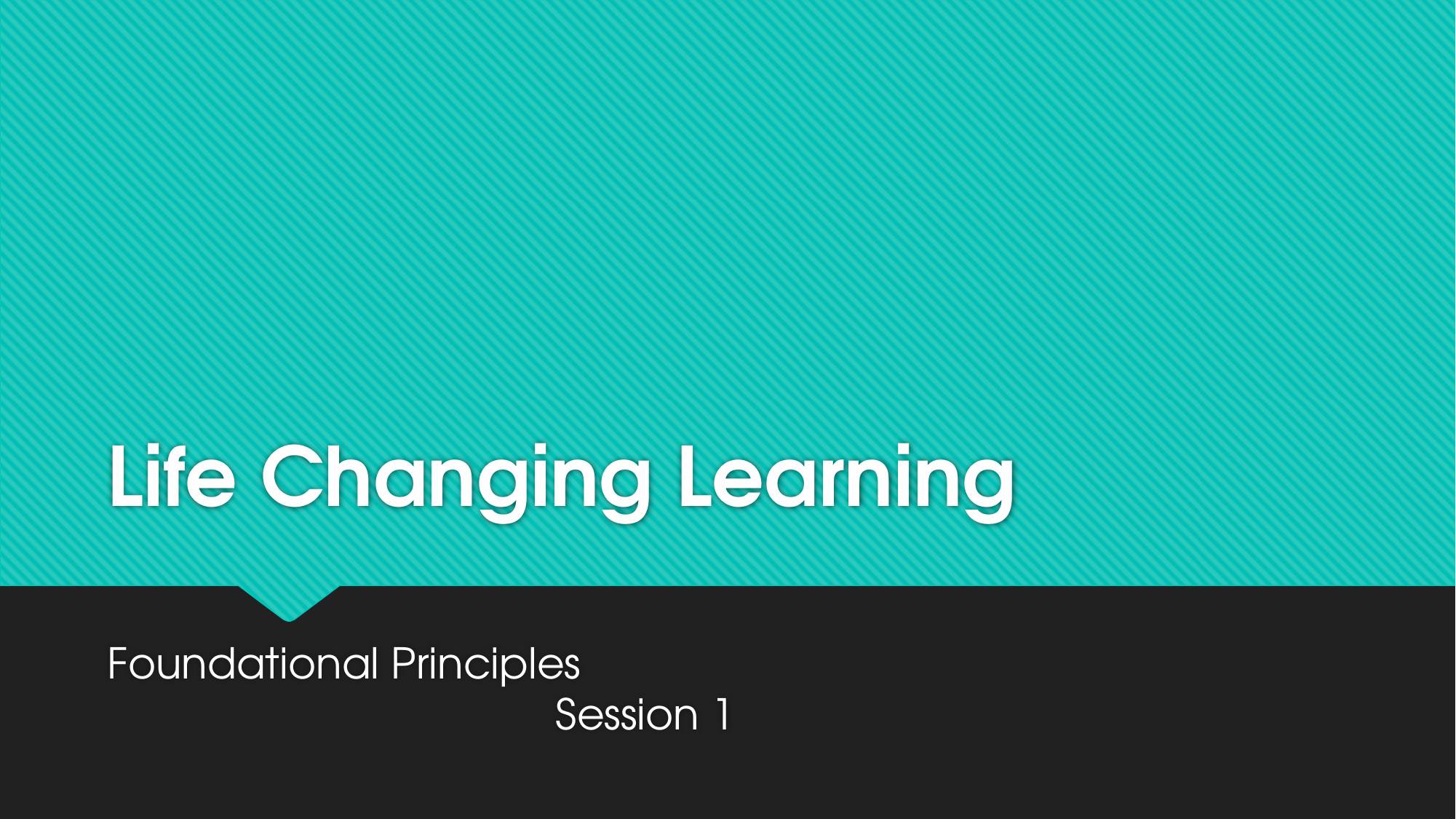

# Life Changing Learning
Foundational Principles 											 Session 1